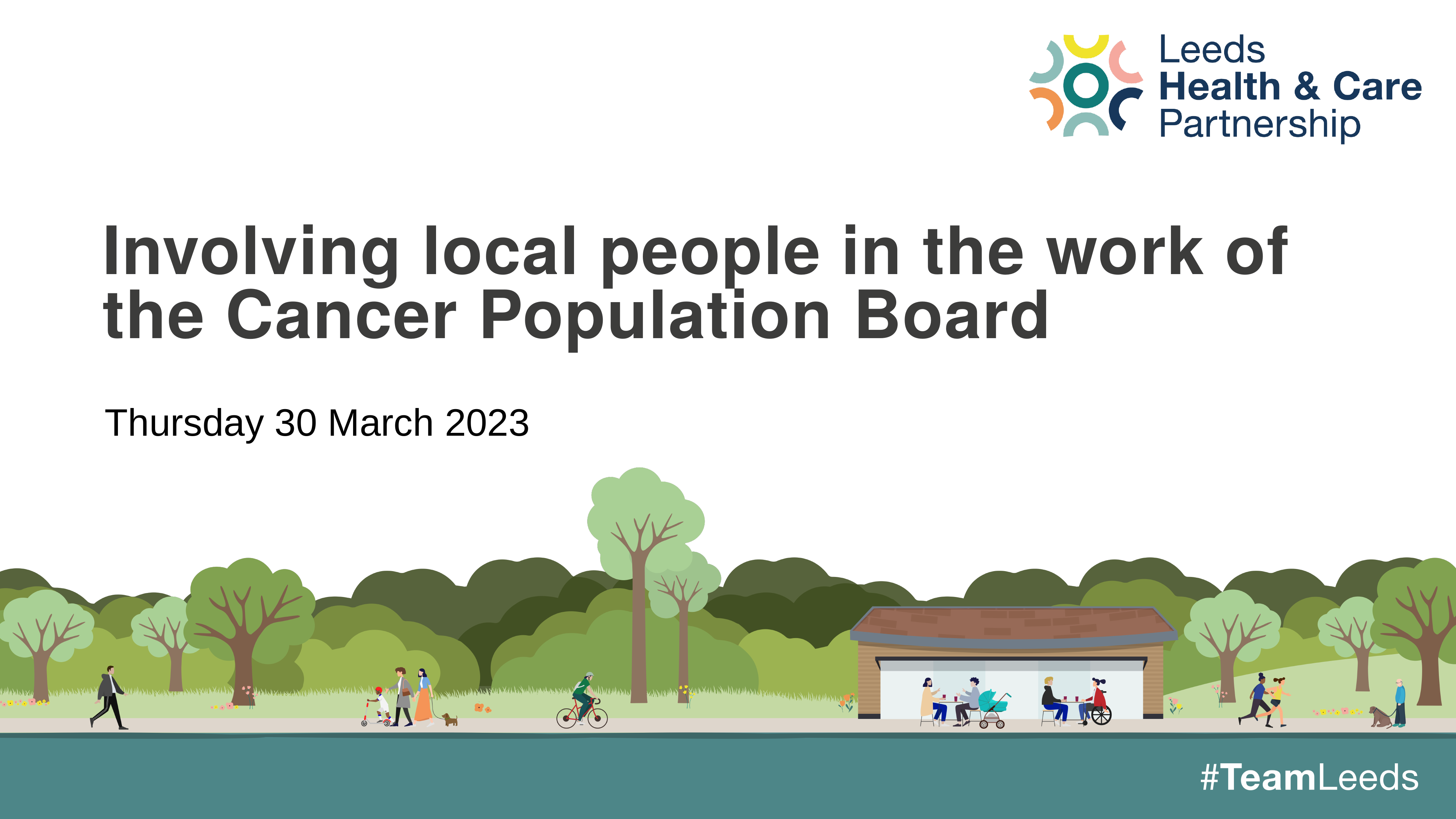

# Involving local people in the work of the Cancer Population Board
Thursday 30 March 2023